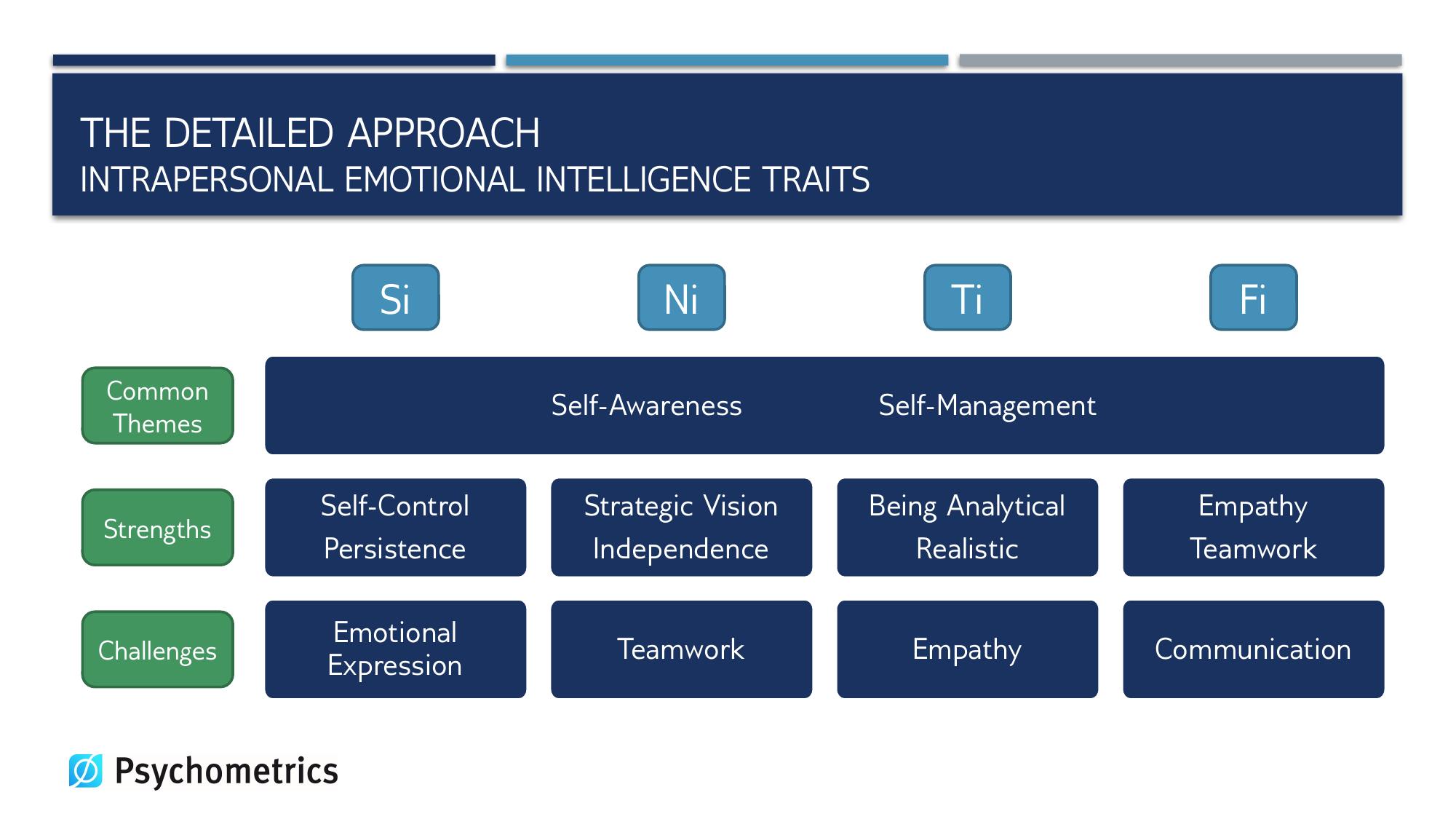

# The Detailed Approach Intrapersonal Emotional Intelligence Traits
Si
Ni
Ti
Fi
Self-Awareness		Self-Management
Common Themes
Self-Control
Persistence
Strategic Vision
Independence
Being Analytical
Realistic
Empathy
Teamwork
Strengths
Emotional Expression
Teamwork
Empathy
Communication
Challenges